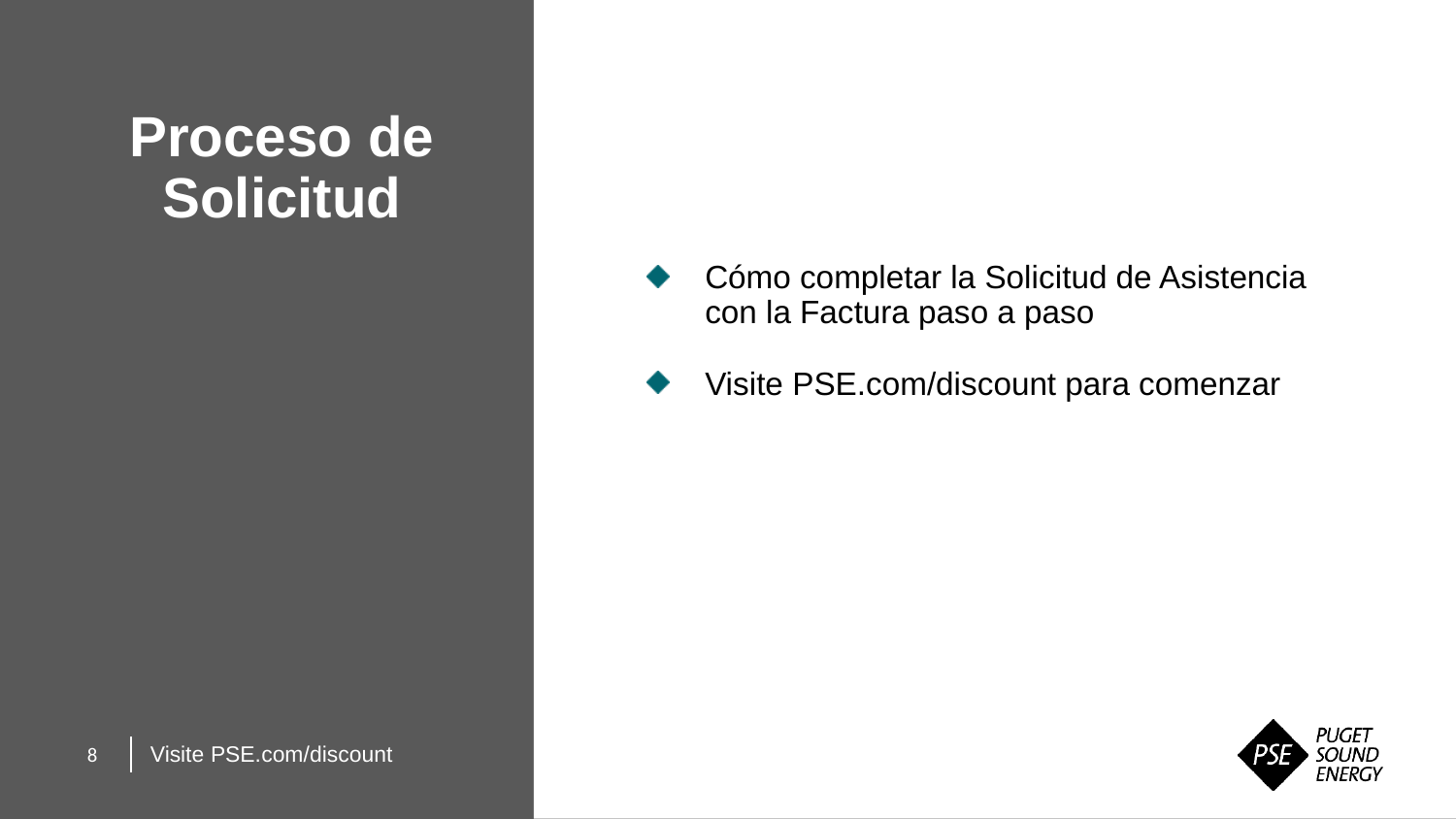

Proceso de Solicitud
Cómo completar la Solicitud de Asistencia con la Factura paso a paso
Visite PSE.com/discount para comenzar

Visite PSE.com/discount